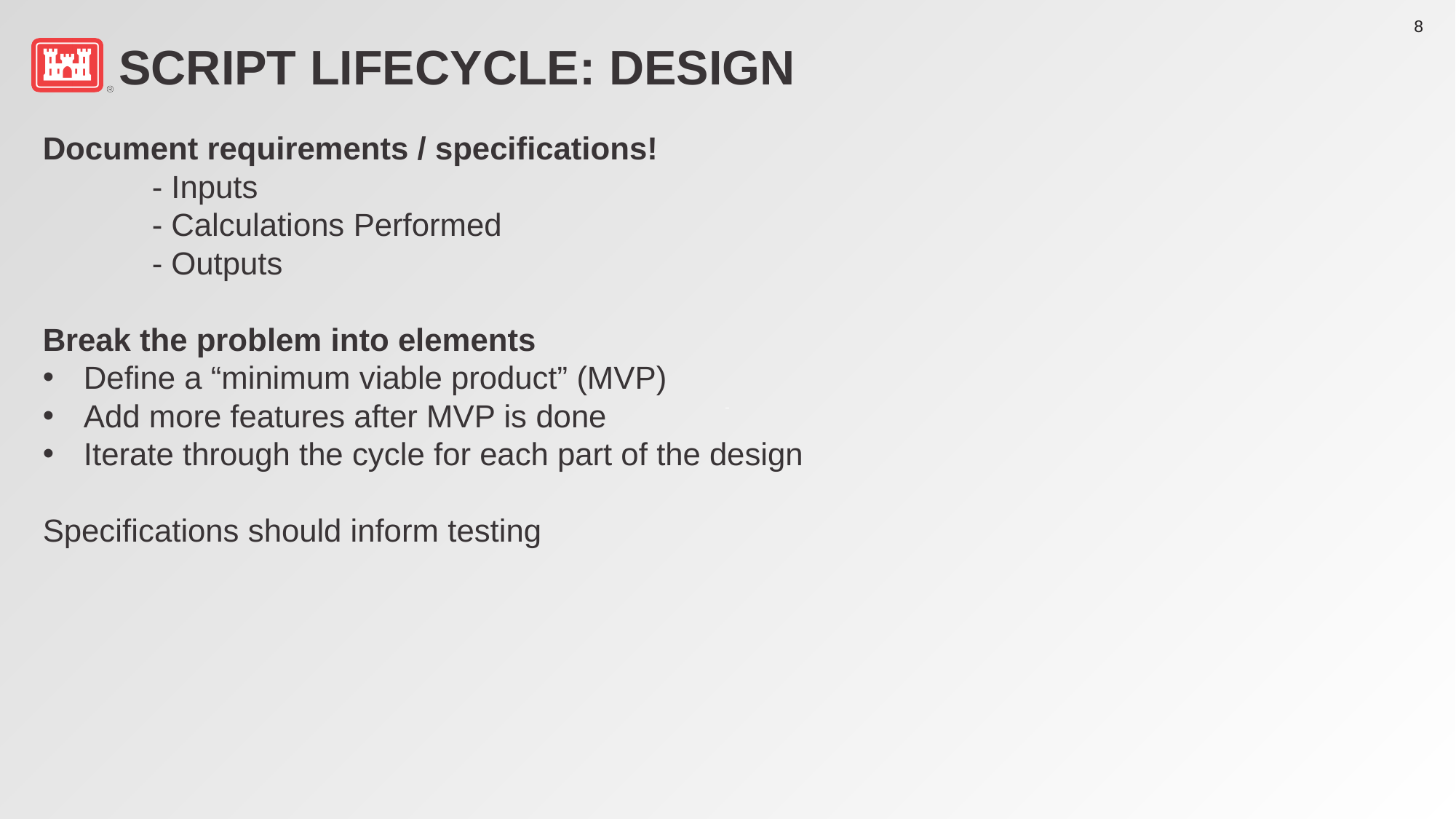

# Script Lifecycle: DESIGN
Document requirements / specifications!
	- Inputs
	- Calculations Performed
	- Outputs

Break the problem into elements
Define a “minimum viable product” (MVP)
Add more features after MVP is done
Iterate through the cycle for each part of the design

Specifications should inform testing